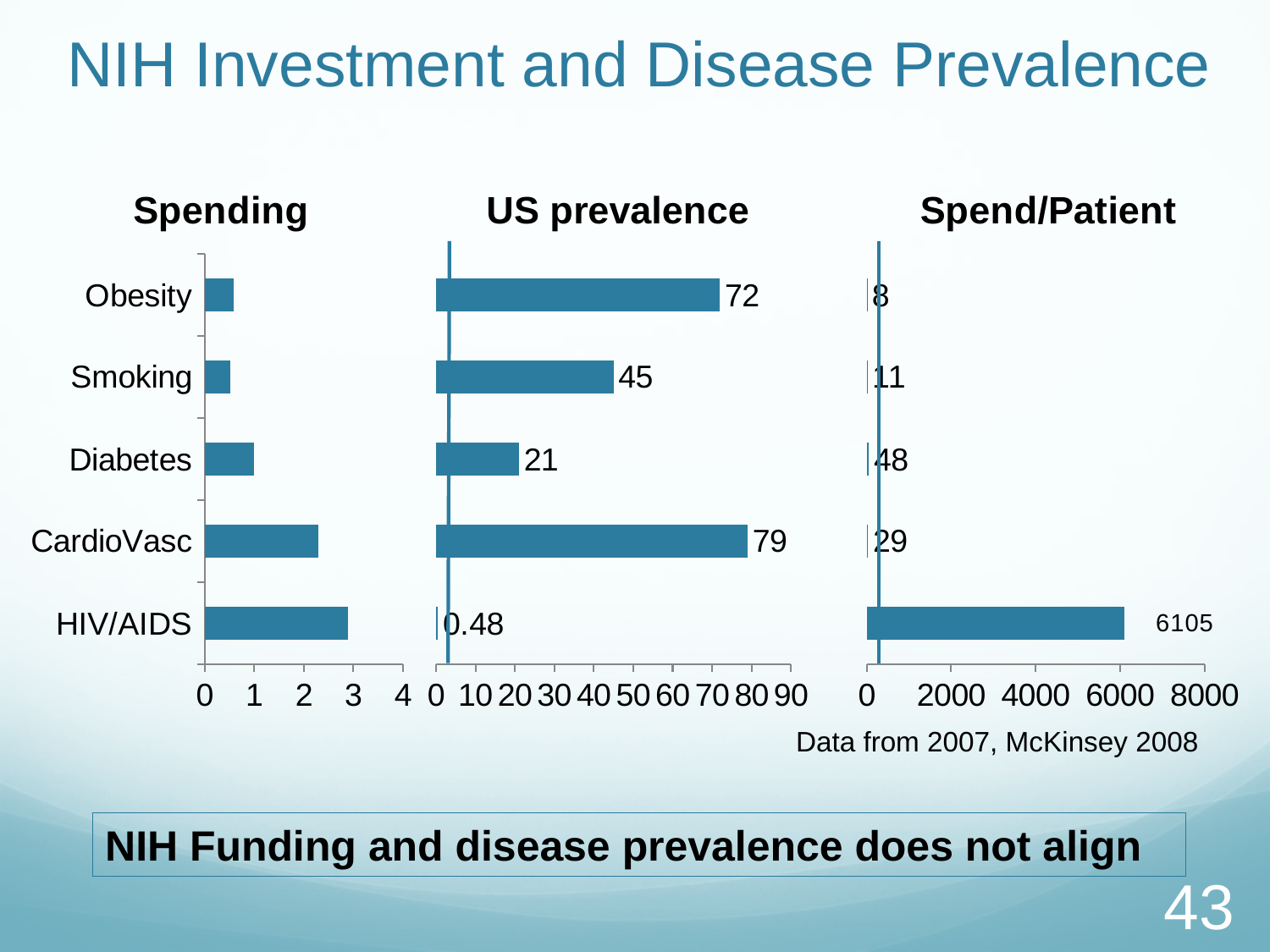

# NIH Investment and Disease Prevalence

### Chart:

| Category | Spending |
|---|---|
| HIV/AIDS | 2.9 |
| CardioVasc | 2.3 |
| Diabetes | 1.0 |
| Smoking | 0.52 |
| Obesity | 0.59 |

### Chart:

| Category | US prevalence |
|---|---|
| HIV/AIDS | 0.48 |
| CardioVasc | 79.0 |
| Diabetes | 21.0 |
| Smoking | 45.0 |
| Obesity | 72.0 |

### Chart:

| Category | Spend/Patient |
|---|---|
| HIV/AIDS | 6105.0 |
| CardioVasc | 29.0 |
| Diabetes | 48.0 |
| Smoking | 11.0 |
| Obesity | 8.0 |
Data from 2007, McKinsey 2008
NIH Funding and disease prevalence does not align
43